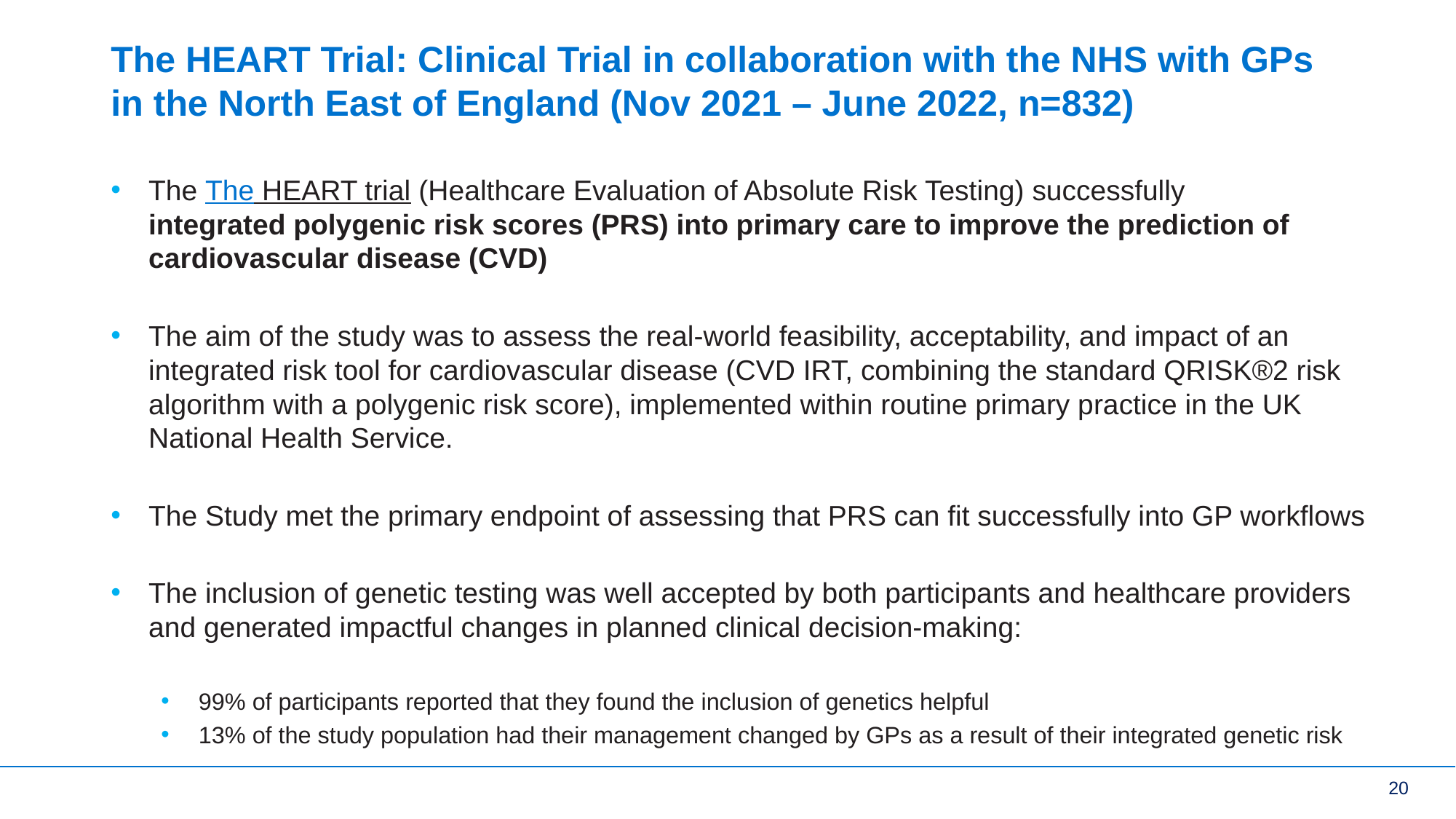

# The HEART Trial: Clinical Trial in collaboration with the NHS with GPs in the North East of England (Nov 2021 – June 2022, n=832)
The The HEART trial (Healthcare Evaluation of Absolute Risk Testing) successfully integrated polygenic risk scores (PRS) into primary care to improve the prediction of cardiovascular disease (CVD)

The aim of the study was to assess the real-world feasibility, acceptability, and impact of an integrated risk tool for cardiovascular disease (CVD IRT, combining the standard QRISK®2 risk algorithm with a polygenic risk score), implemented within routine primary practice in the UK National Health Service.

The Study met the primary endpoint of assessing that PRS can fit successfully into GP workflows

The inclusion of genetic testing was well accepted by both participants and healthcare providers and generated impactful changes in planned clinical decision-making:

99% of participants reported that they found the inclusion of genetics helpful
13% of the study population had their management changed by GPs as a result of their integrated genetic risk

20